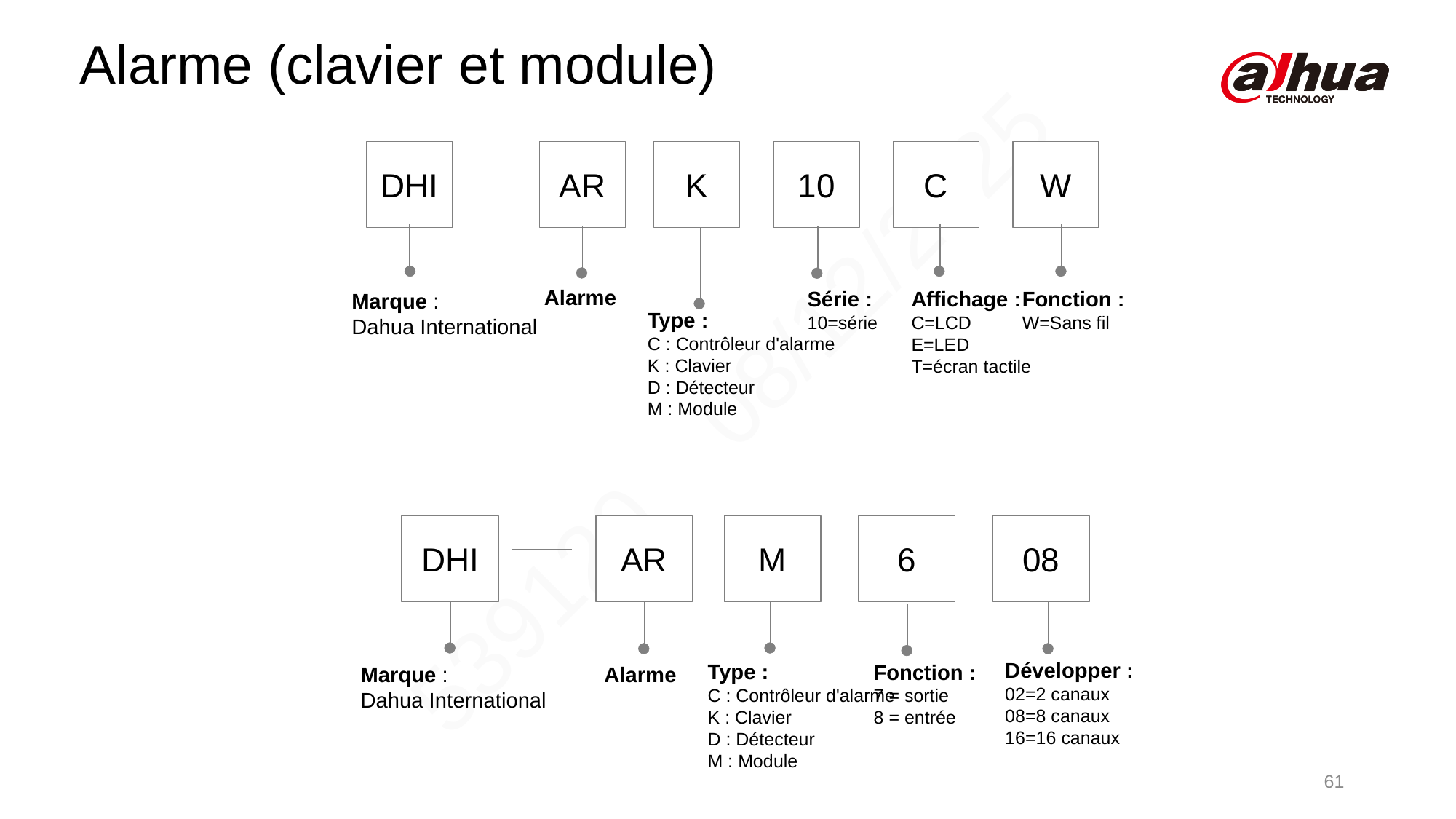

Alarme (clavier et module)
DHI
AR
K
10
C
W

Alarme
Série :
10=série
Affichage :
C=LCD
E=LED
T=écran tactile
Fonction :
W=Sans fil
Marque :
Dahua International

Type :
C : Contrôleur d'alarme
K : Clavier
D : Détecteur
M : Module
DHI
AR
M
6
08

Développer :
02=2 canaux
08=8 canaux
16=16 canaux
Type :
C : Contrôleur d'alarme
K : Clavier
D : Détecteur
M : Module
Fonction :
7 = sortie
8 = entrée
Alarme
Marque :
Dahua International
61